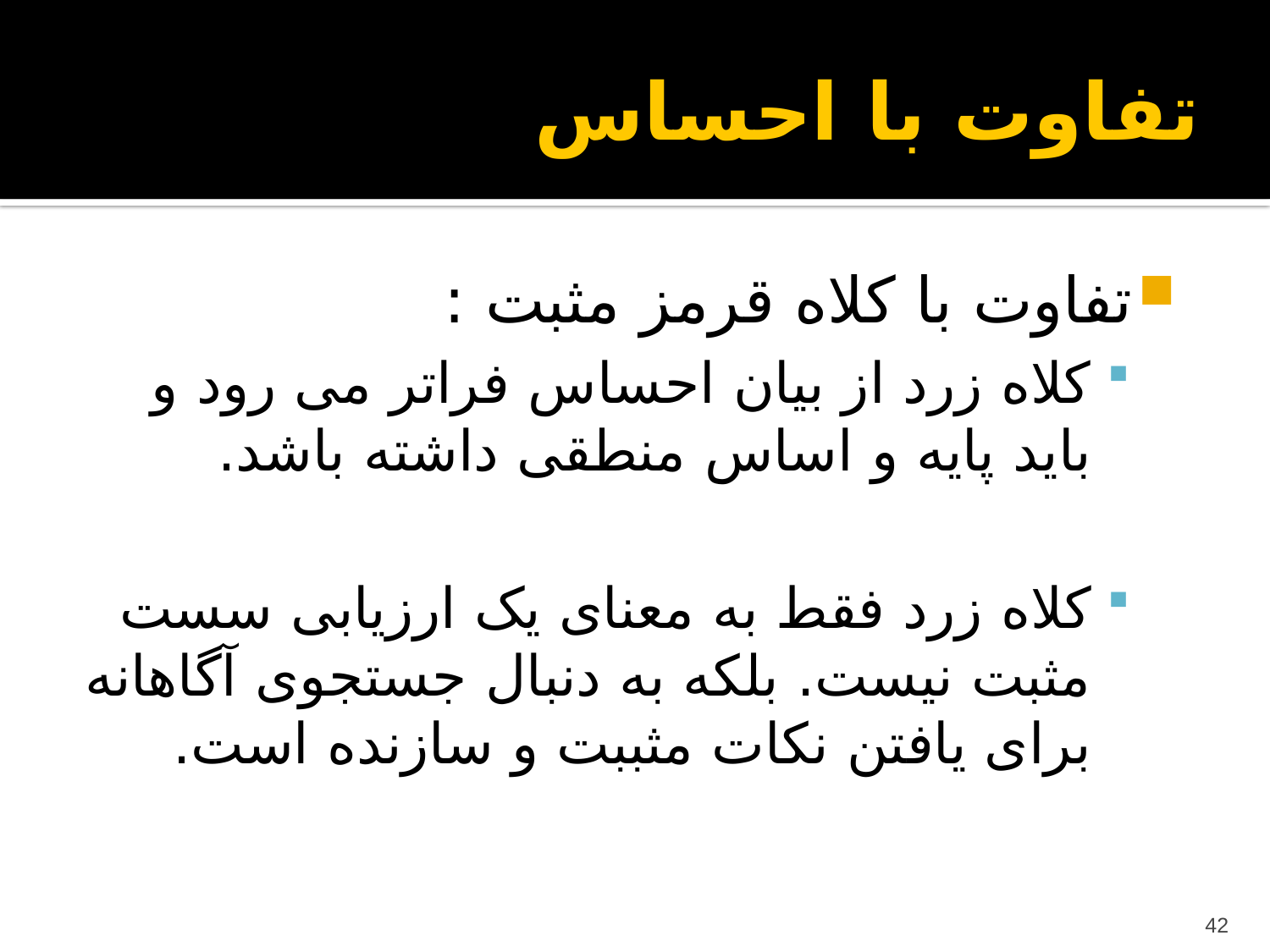

# تفاوت با احساس
تفاوت با کلاه قرمز مثبت :
کلاه زرد از بیان احساس فراتر می رود و باید پایه و اساس منطقی داشته باشد.

کلاه زرد فقط به معنای یک ارزیابی سست مثبت نیست. بلکه به دنبال جستجوی آگاهانه برای یافتن نکات مثببت و سازنده است.

42